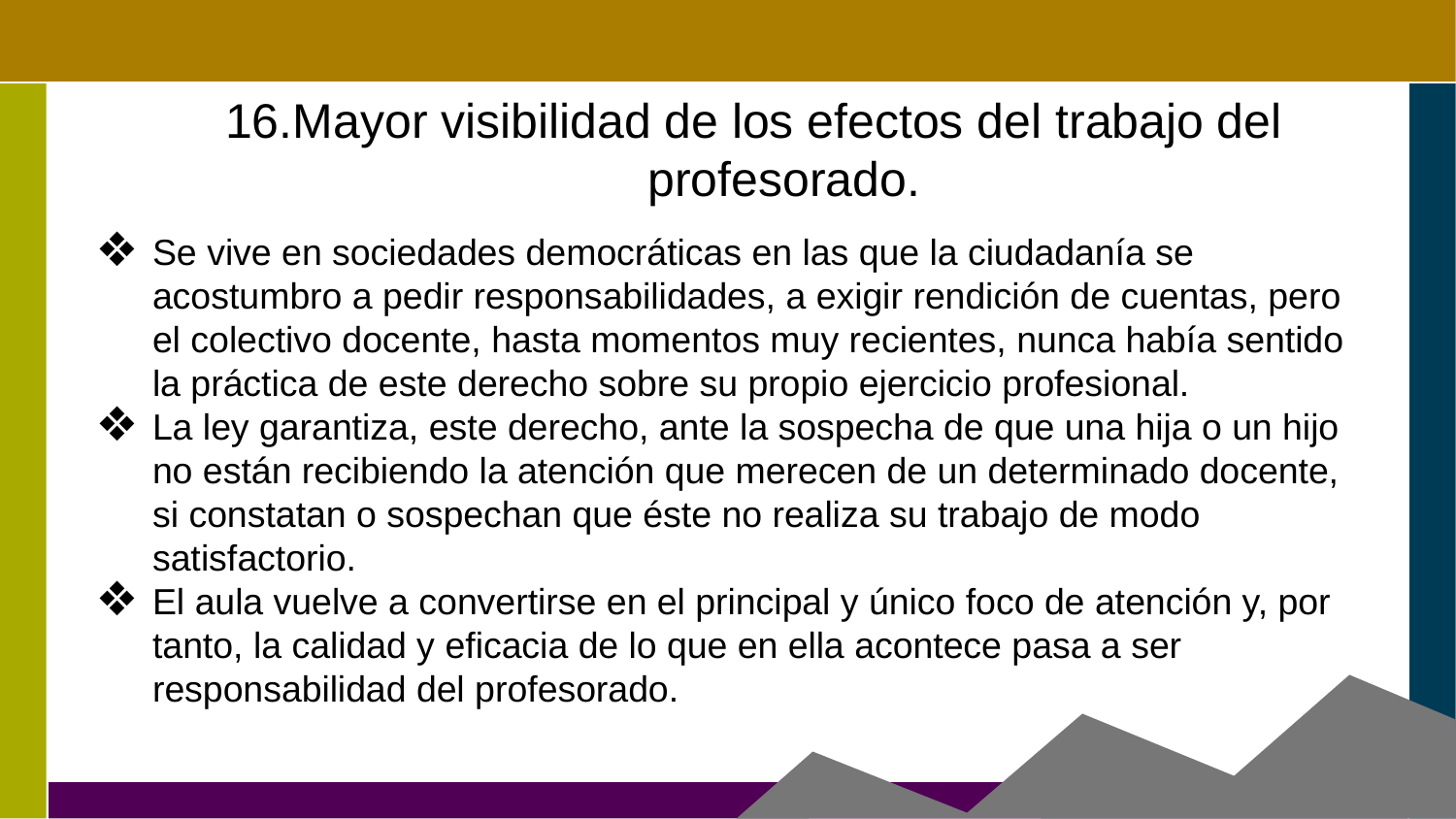

# Mayor visibilidad de los efectos del trabajo del profesorado.
Se vive en sociedades democráticas en las que la ciudadanía se acostumbro a pedir responsabilidades, a exigir rendición de cuentas, pero el colectivo docente, hasta momentos muy recientes, nunca había sentido la práctica de este derecho sobre su propio ejercicio profesional.
La ley garantiza, este derecho, ante la sospecha de que una hija o un hijo no están recibiendo la atención que merecen de un determinado docente, si constatan o sospechan que éste no realiza su trabajo de modo satisfactorio.
El aula vuelve a convertirse en el principal y único foco de atención y, por tanto, la calidad y eficacia de lo que en ella acontece pasa a ser responsabilidad del profesorado.